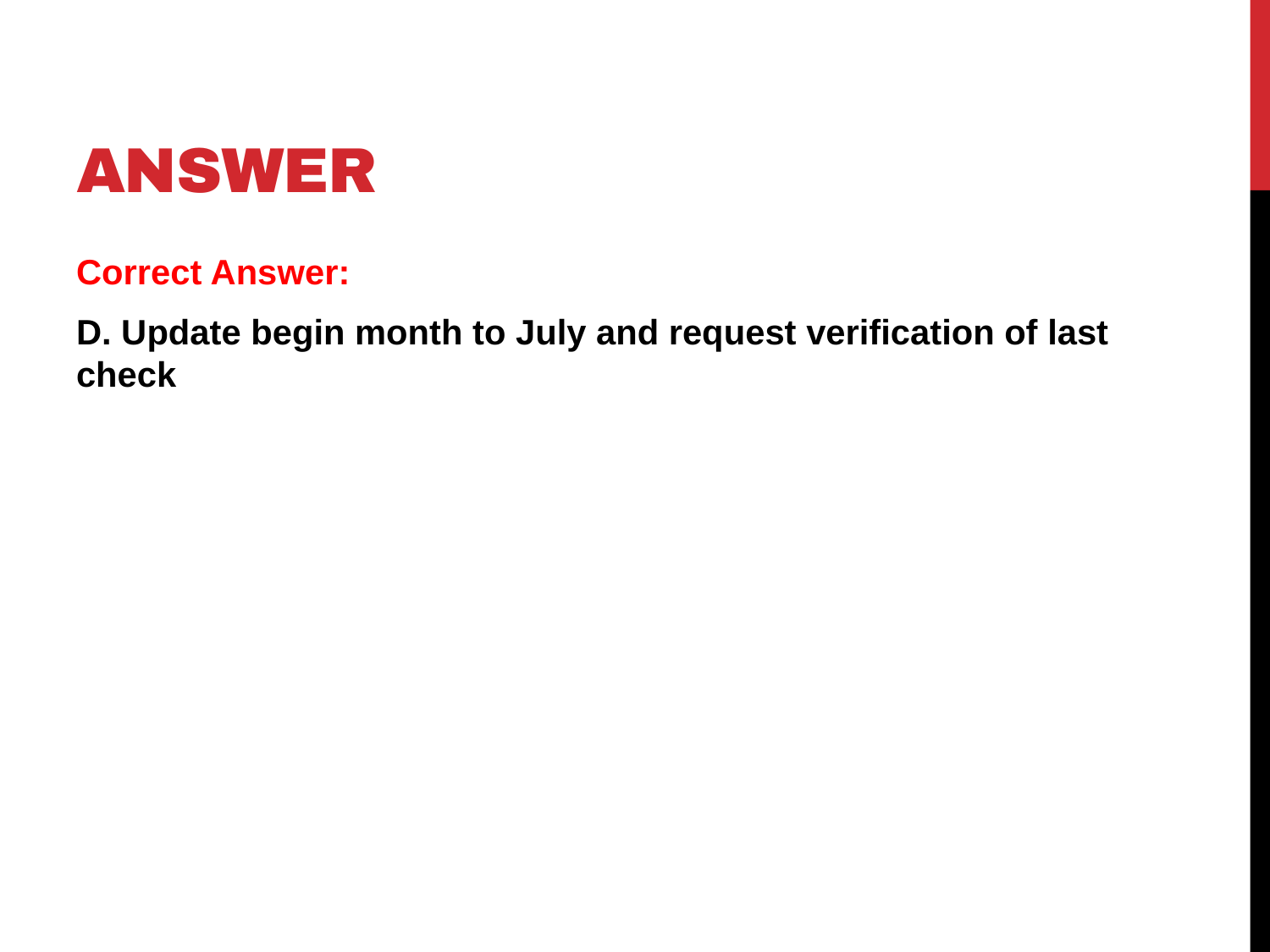

# ANswer
Correct Answer:
D. Update begin month to July and request verification of last check